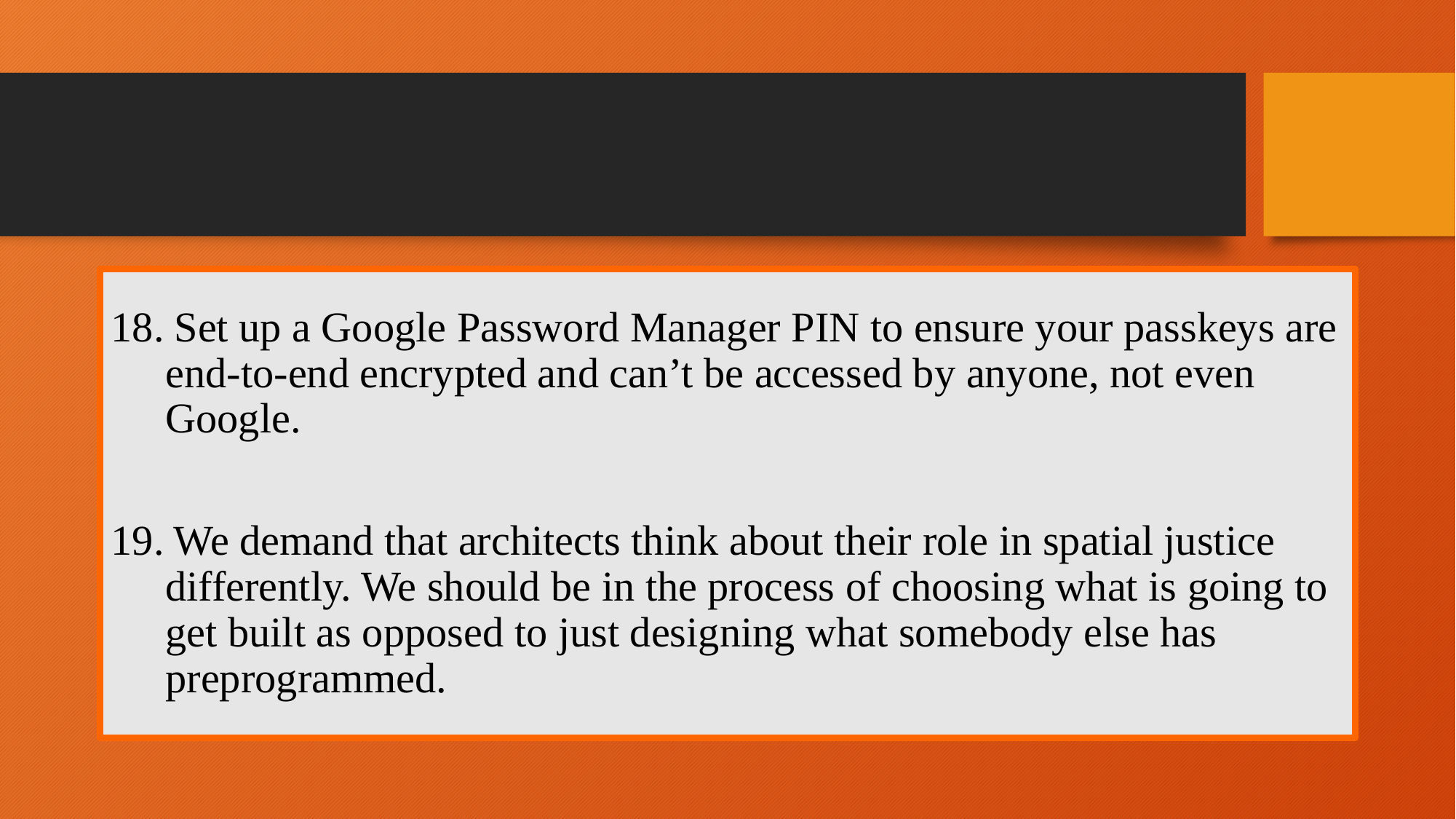

#
18. Set up a Google Password Manager PIN to ensure your passkeys are end-to-end encrypted and can’t be accessed by anyone, not even Google.

19. We demand that architects think about their role in spatial justice differently. We should be in the process of choosing what is going to get built as opposed to just designing what somebody else has preprogrammed.